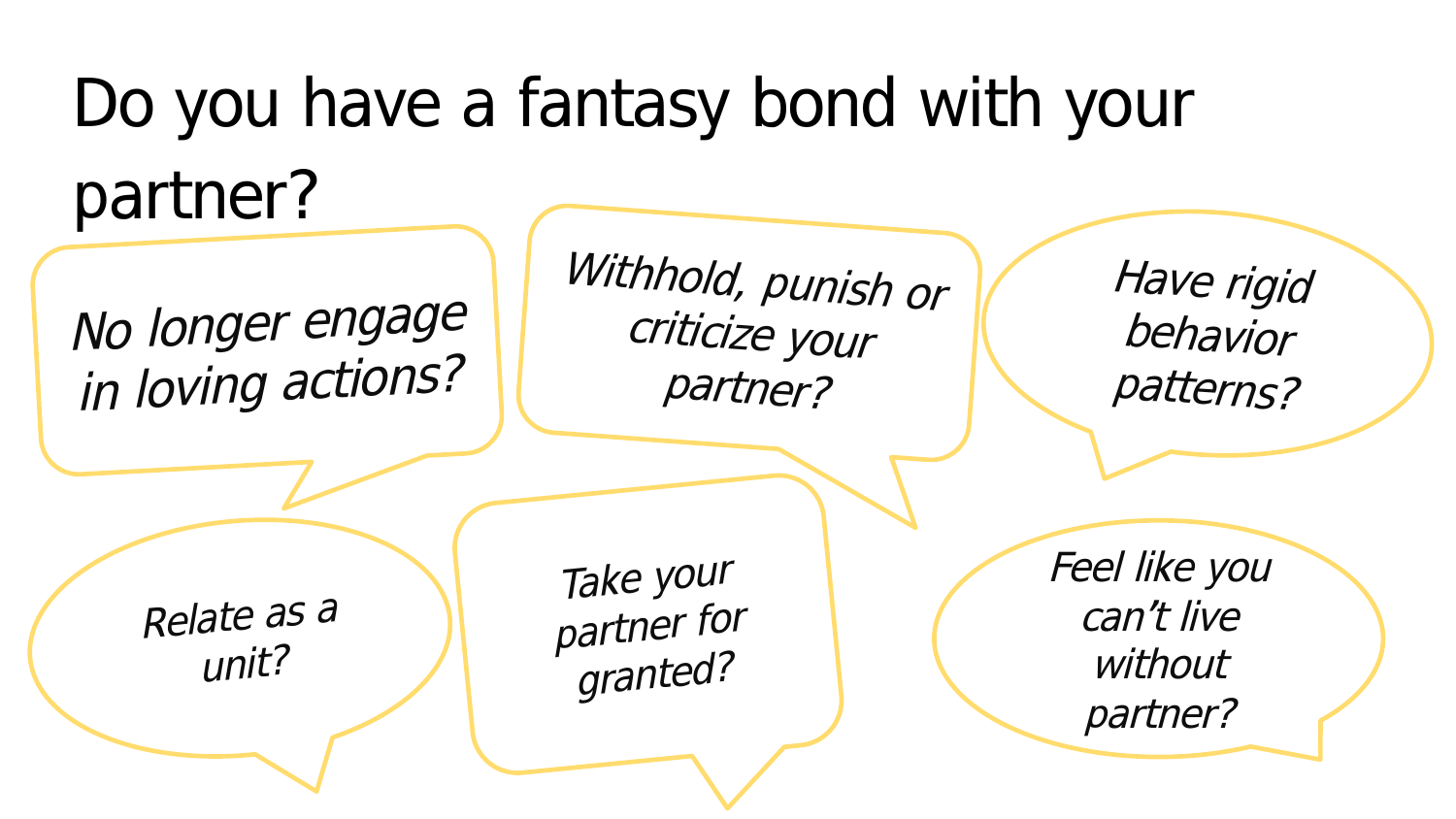

#
Do you have a fantasy bond with your partner?
Have rigid behavior patterns?
Withhold, punish or criticize your partner?
No longer engage in loving actions?
Take your partner for granted?
Feel like you can’t live without partner?
Relate as a unit?